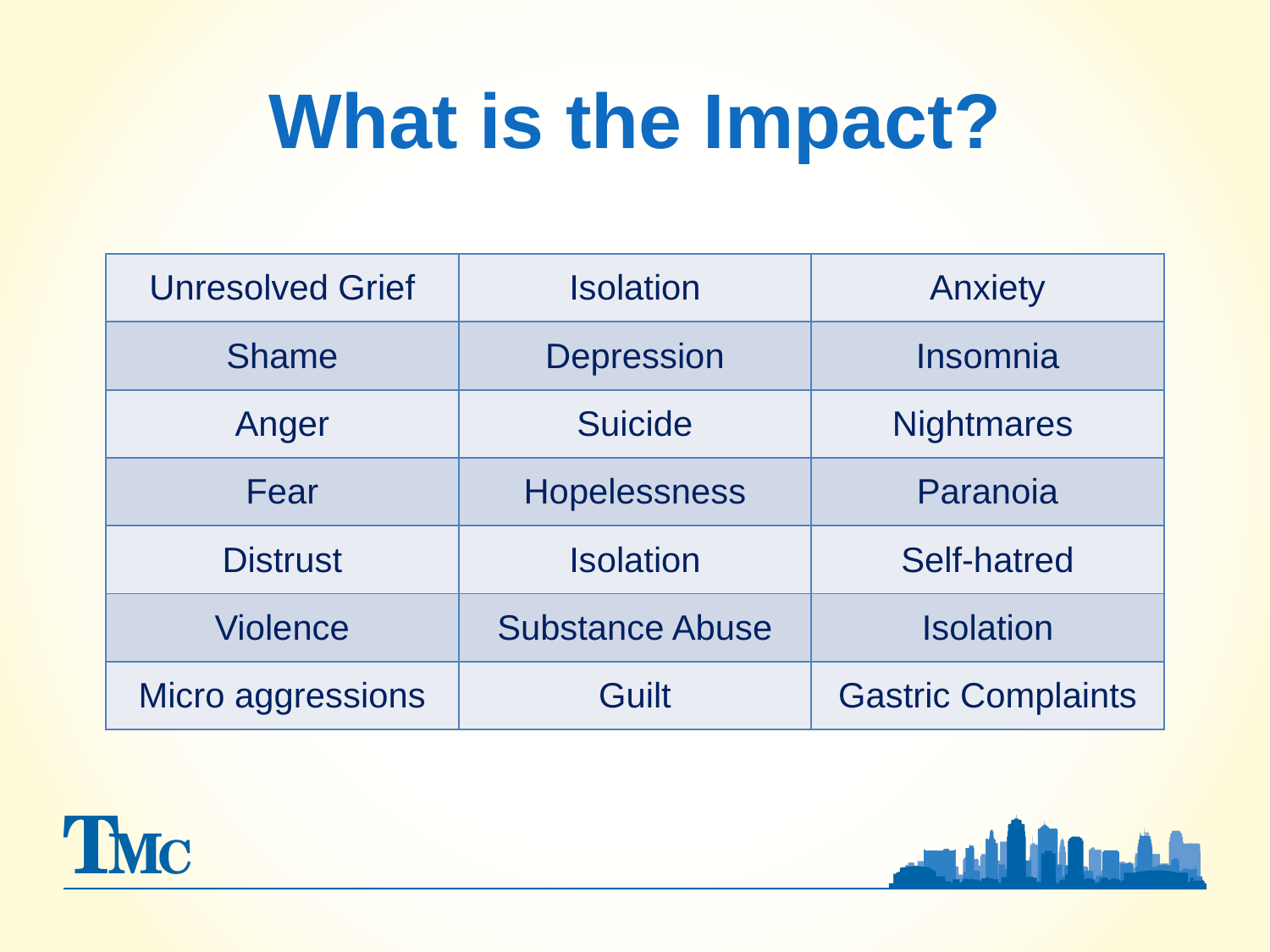

# What is the Impact?
| Unresolved Grief | Isolation | Anxiety |
| --- | --- | --- |
| Shame | Depression | Insomnia |
| Anger | Suicide | Nightmares |
| Fear | Hopelessness | Paranoia |
| Distrust | Isolation | Self-hatred |
| Violence | Substance Abuse | Isolation |
| Micro aggressions | Guilt | Gastric Complaints |